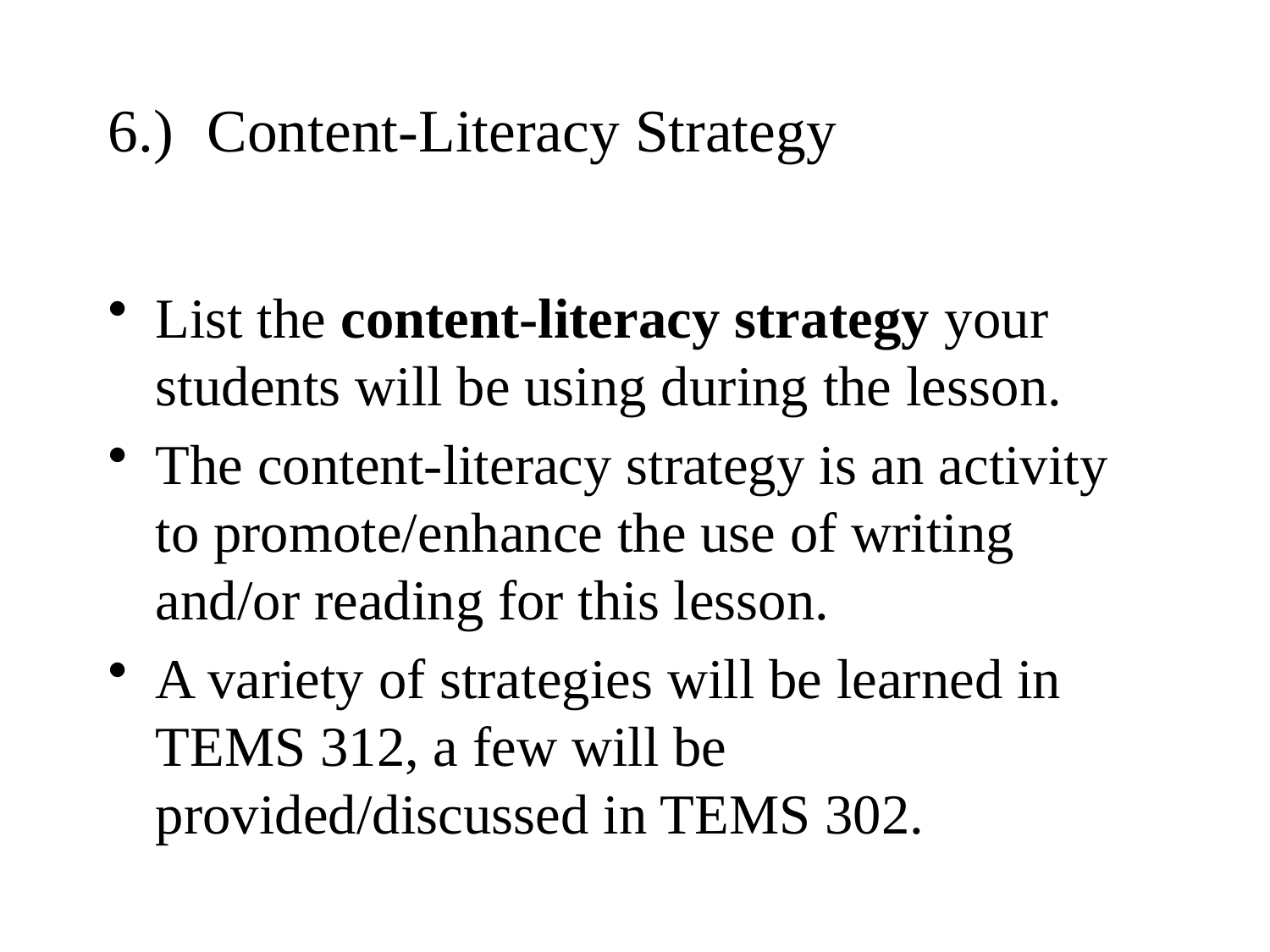

# 6.) 	Content-Literacy Strategy
List the content-literacy strategy your students will be using during the lesson.
The content-literacy strategy is an activity to promote/enhance the use of writing and/or reading for this lesson.
A variety of strategies will be learned in TEMS 312, a few will be provided/discussed in TEMS 302.